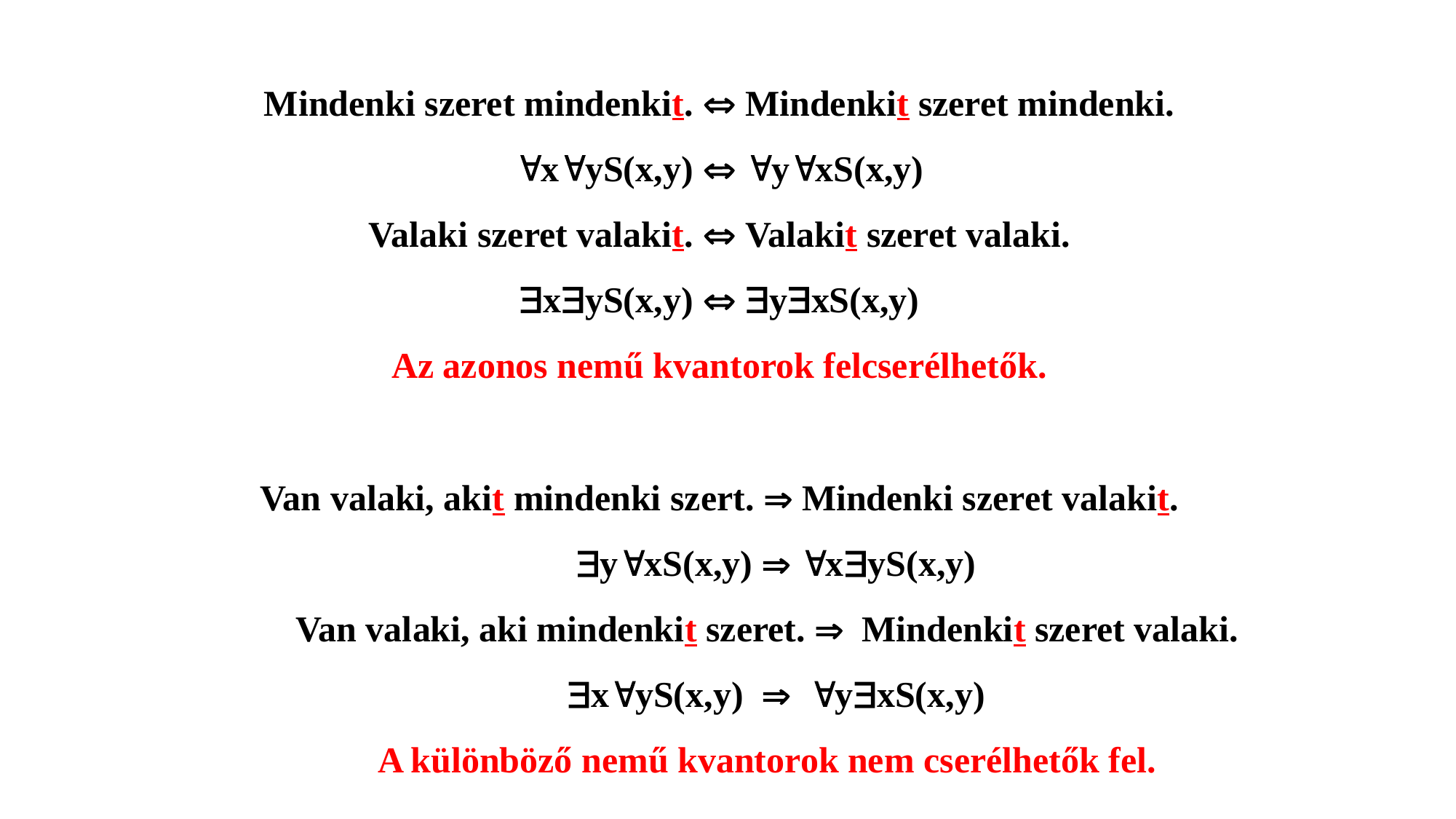

Mindenki szeret mindenkit. ⇔ Mindenkit szeret mindenki.
∀x∀yS(x,y) ⇔ ∀y∀xS(x,y)
Valaki szeret valakit. ⇔ Valakit szeret valaki.
∃x∃yS(x,y) ⇔ ∃y∃xS(x,y)
Az azonos nemű kvantorok felcserélhetők.

Van valaki, akit mindenki szert. ⇒ Mindenki szeret valakit.
  ∃y∀xS(x,y) ⇒ ∀x∃yS(x,y)
Van valaki, aki mindenkit szeret. ⇒  Mindenkit szeret valaki.
  ∃x∀yS(x,y)  ⇒  ∀y∃xS(x,y)
A különböző nemű kvantorok nem cserélhetők fel.